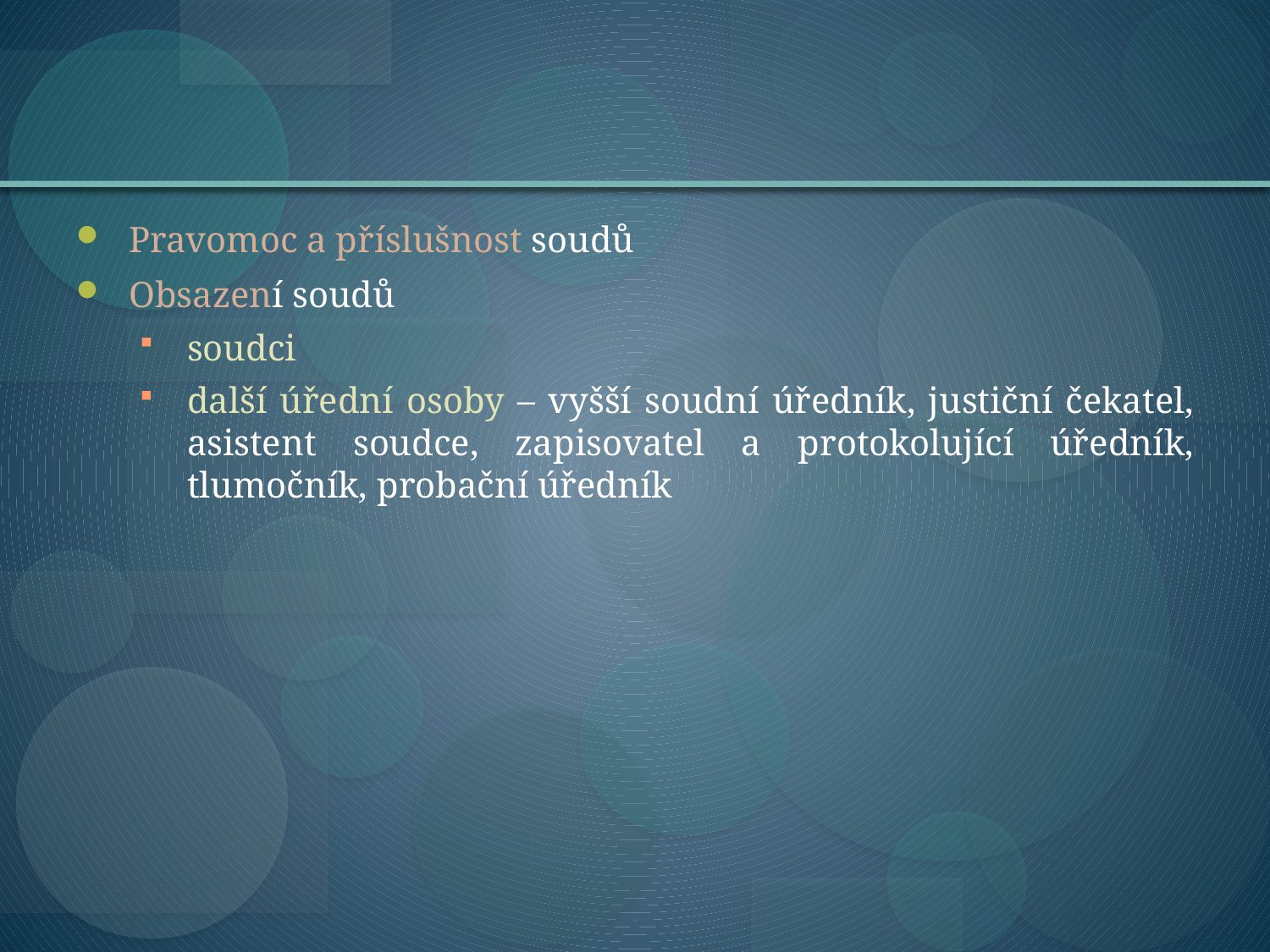

Pravomoc a příslušnost soudů
Obsazení soudů
soudci
další úřední osoby – vyšší soudní úředník, justiční čekatel, asistent soudce, zapisovatel a protokolující úředník, tlumočník, probační úředník